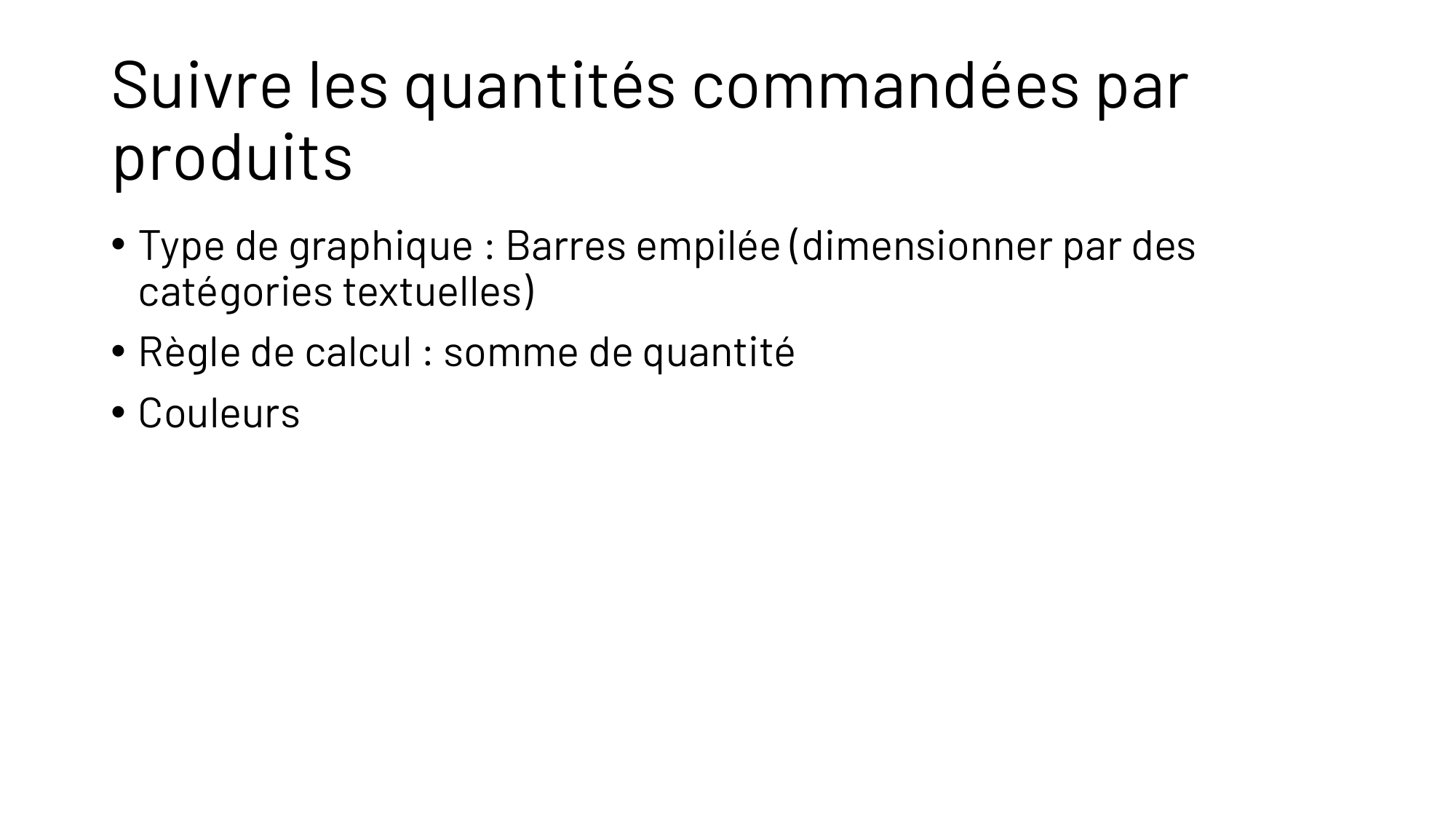

# Suivre les quantités commandées par produits
Type de graphique : Barres empilée (dimensionner par des catégories textuelles)
Règle de calcul : somme de quantité
Couleurs